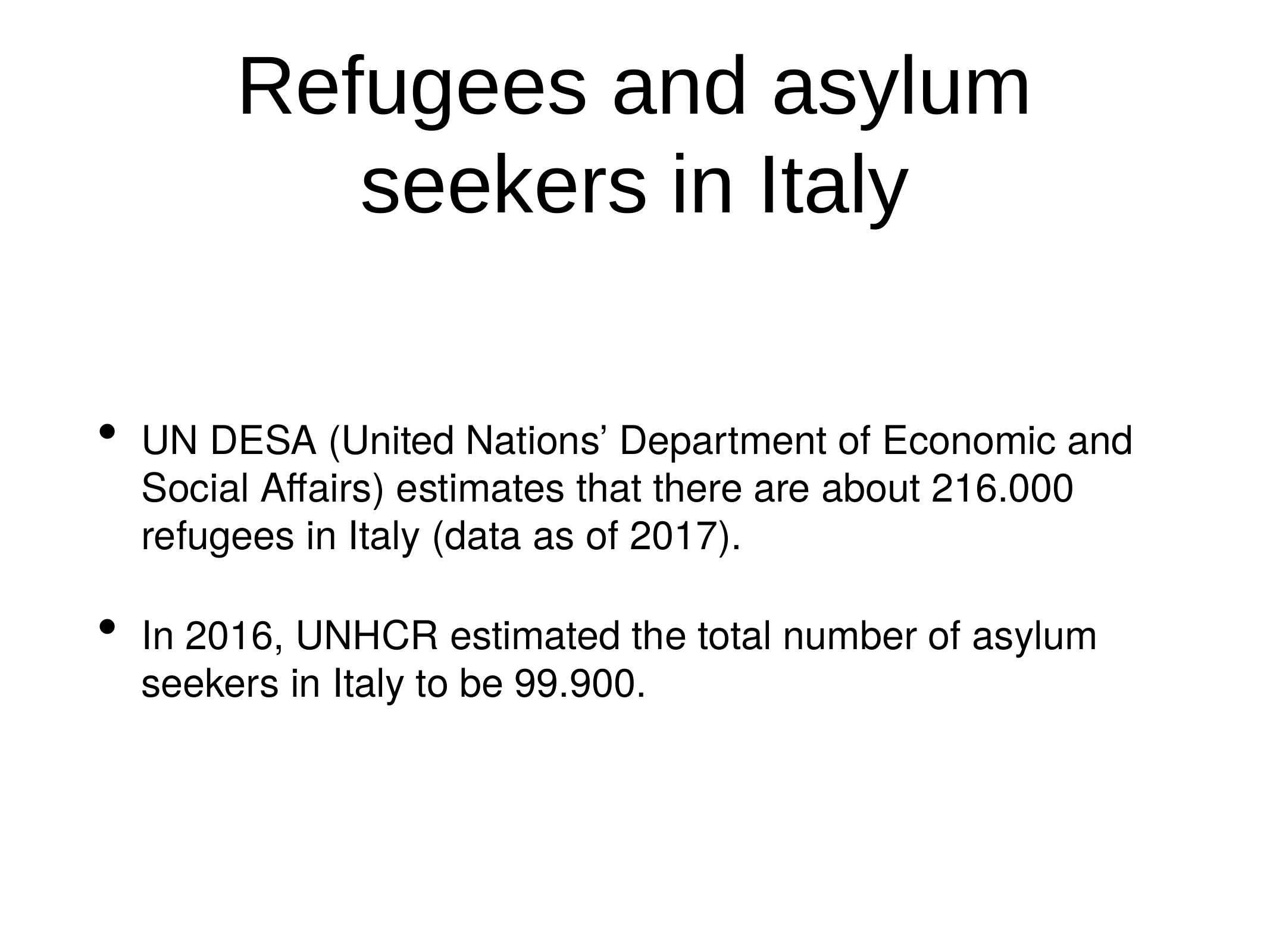

# Refugees and asylum seekers in Italy
UN DESA (United Nations’ Department of Economic and Social Affairs) estimates that there are about 216.000 refugees in Italy (data as of 2017).
In 2016, UNHCR estimated the total number of asylum seekers in Italy to be 99.900.